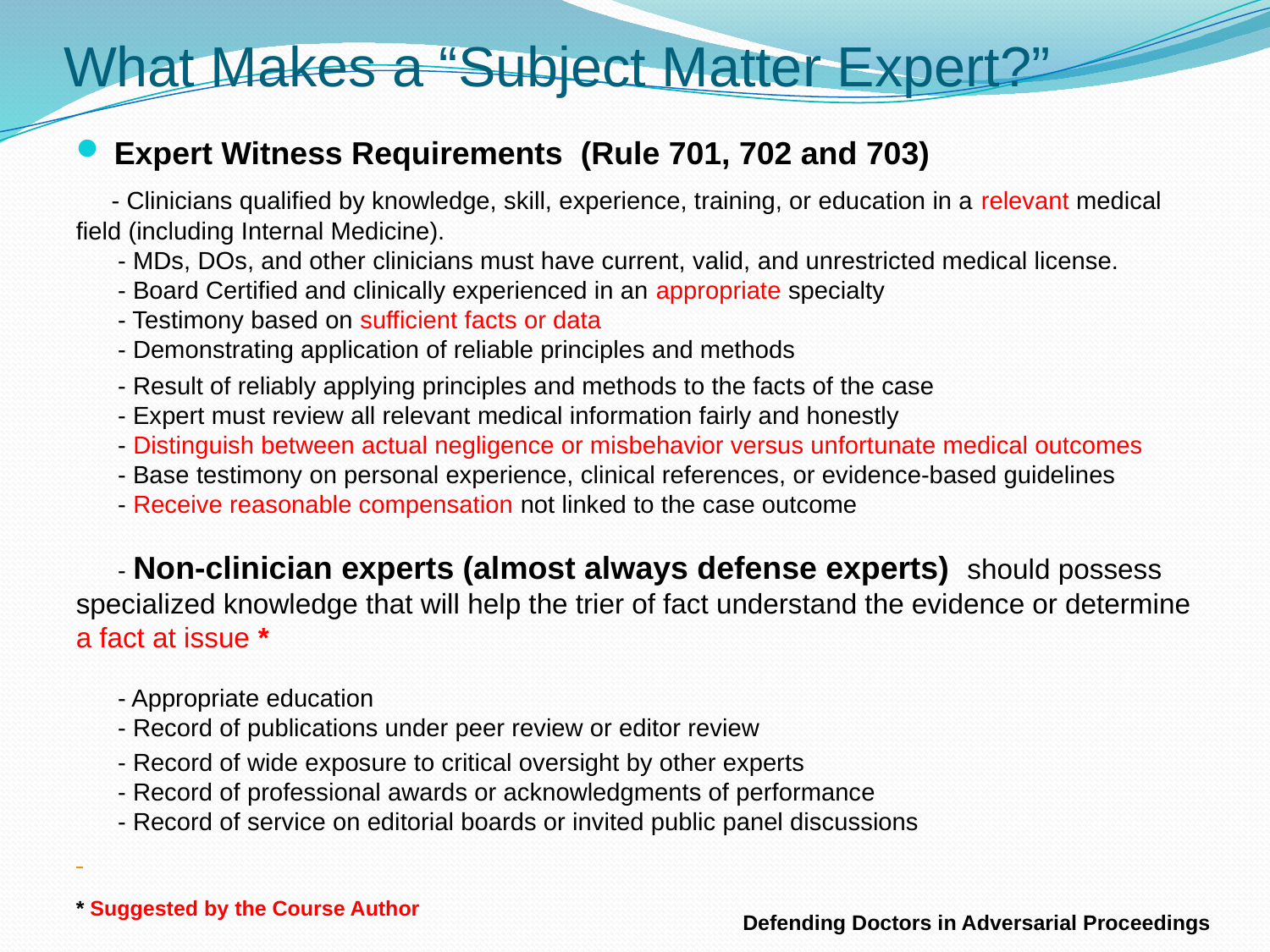

# What Makes a “Subject Matter Expert?”
Expert Witness Requirements  (Rule 701, 702 and 703)
    - Clinicians qualified by knowledge, skill, experience, training, or education in a relevant medical field (including Internal Medicine).
      - MDs, DOs, and other clinicians must have current, valid, and unrestricted medical license.
      - Board Certified and clinically experienced in an appropriate specialty
      - Testimony based on sufficient facts or data
      - Demonstrating application of reliable principles and methods
      - Result of reliably applying principles and methods to the facts of the case
      - Expert must review all relevant medical information fairly and honestly
      - Distinguish between actual negligence or misbehavior versus unfortunate medical outcomes
      - Base testimony on personal experience, clinical references, or evidence-based guidelines
      - Receive reasonable compensation not linked to the case outcome
      - Non-clinician experts (almost always defense experts)  should possess specialized knowledge that will help the trier of fact understand the evidence or determine a fact at issue *
      - Appropriate education
      - Record of publications under peer review or editor review
      - Record of wide exposure to critical oversight by other experts
      - Record of professional awards or acknowledgments of performance
      - Record of service on editorial boards or invited public panel discussions

* Suggested by the Course Author
Defending Doctors in Adversarial Proceedings